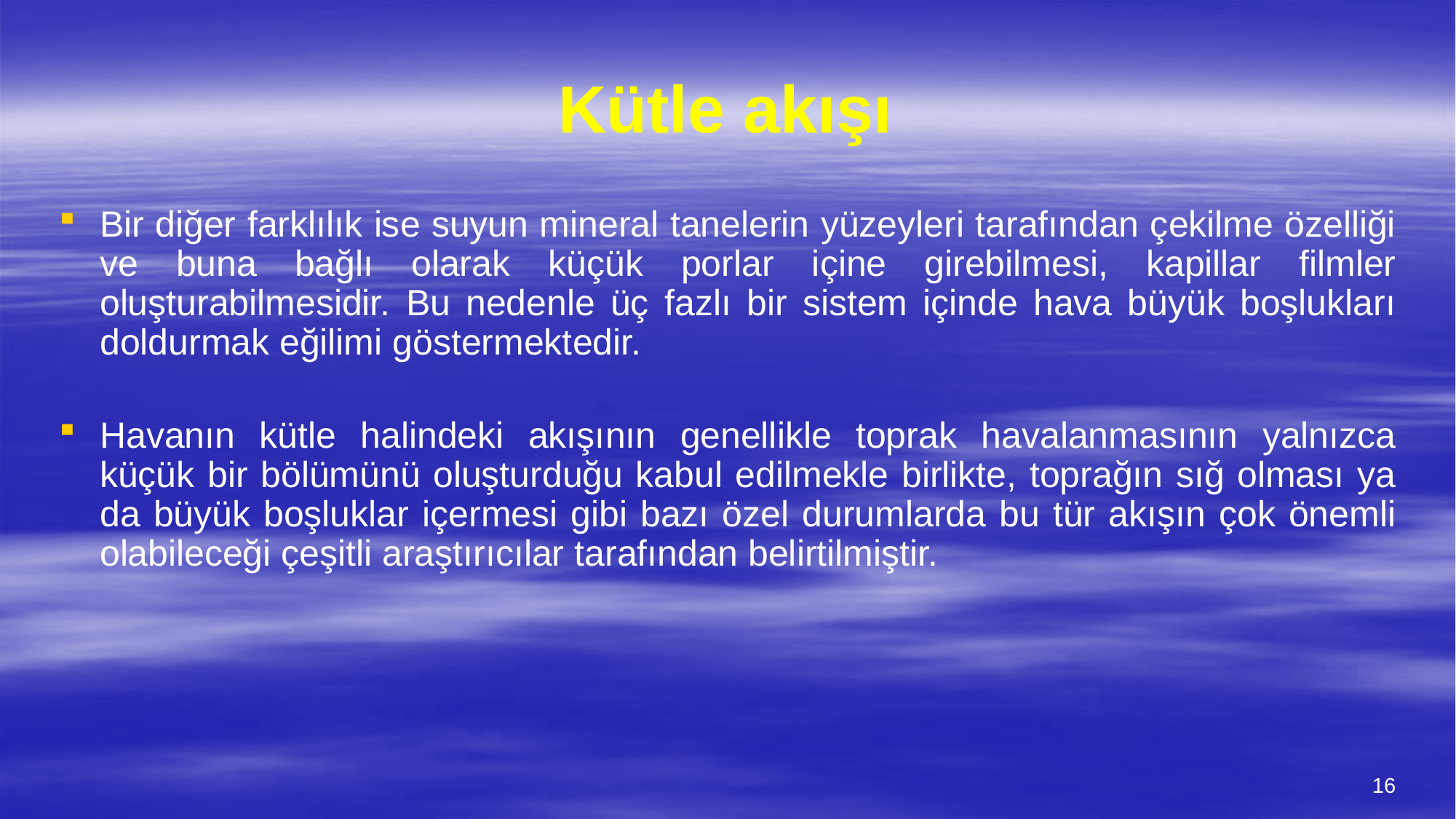

# Kütle akışı
Bir diğer farklılık ise suyun mineral tanelerin yüzeyleri tarafından çekilme özelliği ve buna bağlı olarak küçük porlar içine girebilmesi, kapillar filmler oluşturabilmesidir. Bu nedenle üç fazlı bir sistem içinde hava büyük boşlukları doldurmak eğilimi göstermektedir.

Havanın kütle halindeki akışının genellikle toprak havalanmasının yalnızca küçük bir bölümünü oluşturduğu kabul edilmekle birlikte, toprağın sığ olması ya da büyük boşluklar içermesi gibi bazı özel durumlarda bu tür akışın çok önemli olabileceği çeşitli araştırıcılar tarafından belirtilmiştir.
16